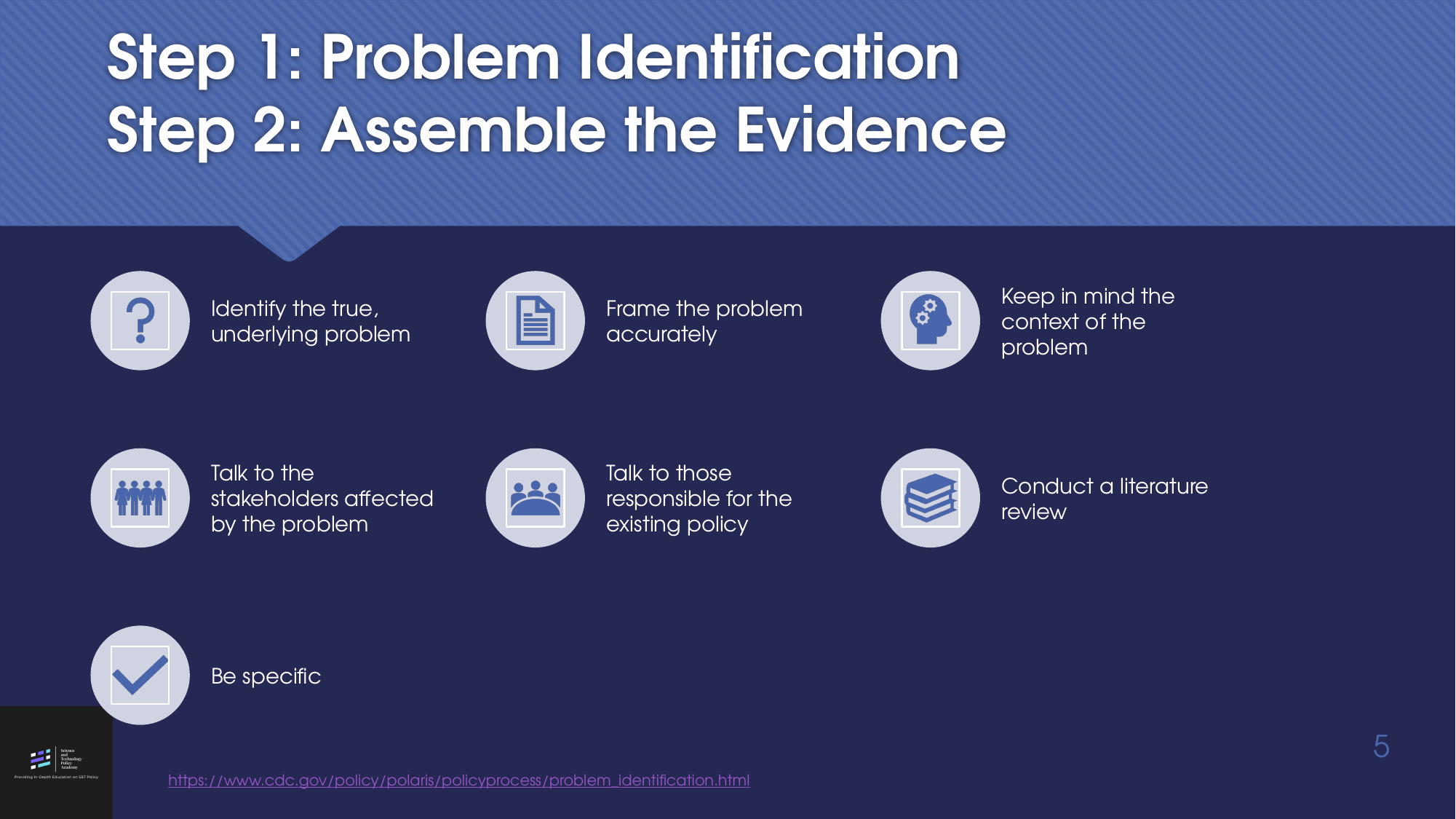

# Step 1: Problem Identification Step 2: Assemble the Evidence
Identify the true, underlying problem
Frame the problem accurately
Keep in mind the context of the problem
Talk to the stakeholders affected by the problem
Talk to those responsible for the existing policy
Conduct a literature review
Be specific
5
https://www.cdc.gov/policy/polaris/policyprocess/problem_identification.html